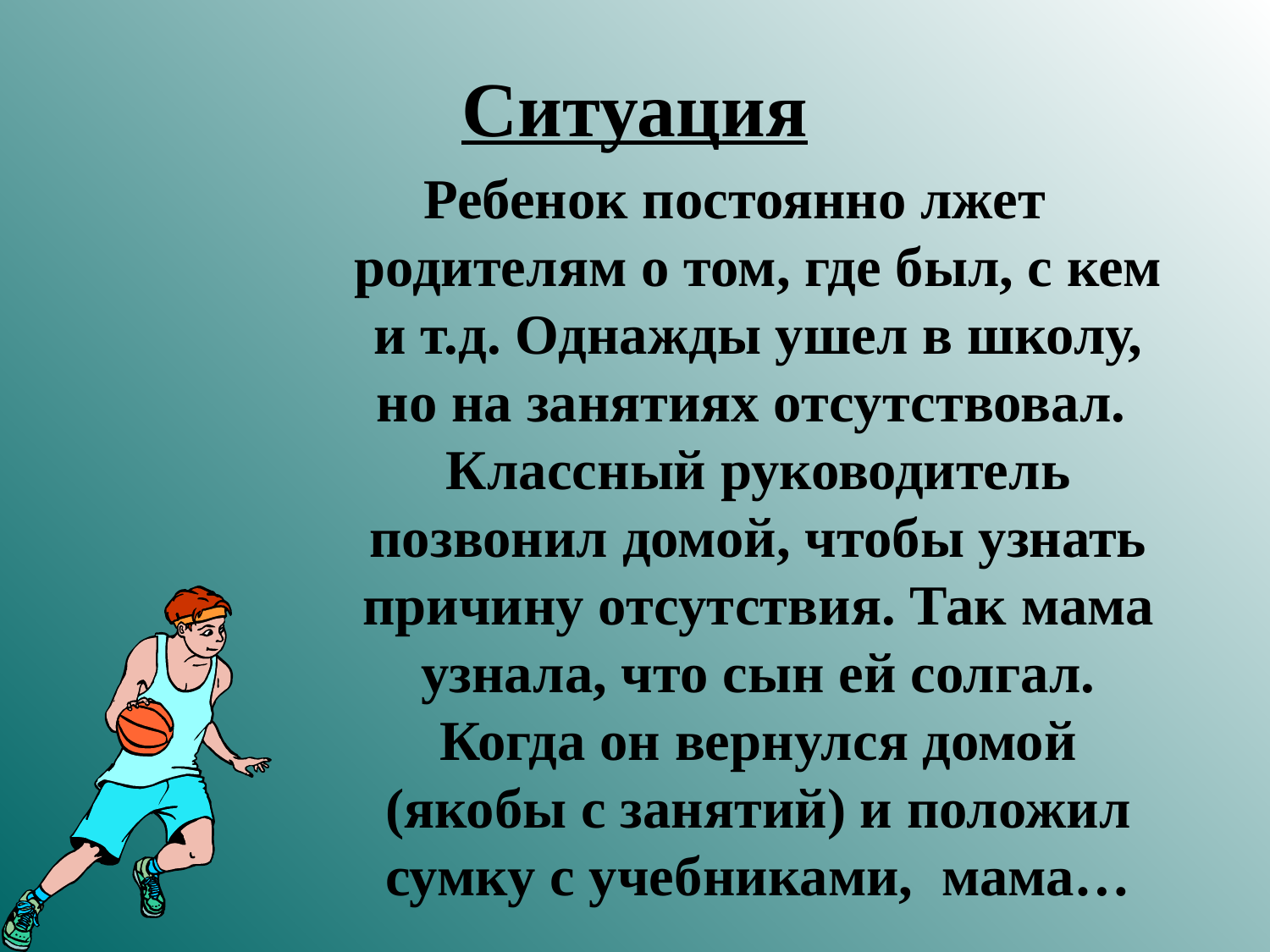

# Ситуация
Ребенок постоянно лжет родителям о том, где был, с кем и т.д. Однажды ушел в школу, но на занятиях отсутствовал.  Классный руководитель позвонил домой, чтобы узнать причину отсутствия. Так мама узнала, что сын ей солгал. Когда он вернулся домой (якобы с занятий) и положил сумку с учебниками,  мама…